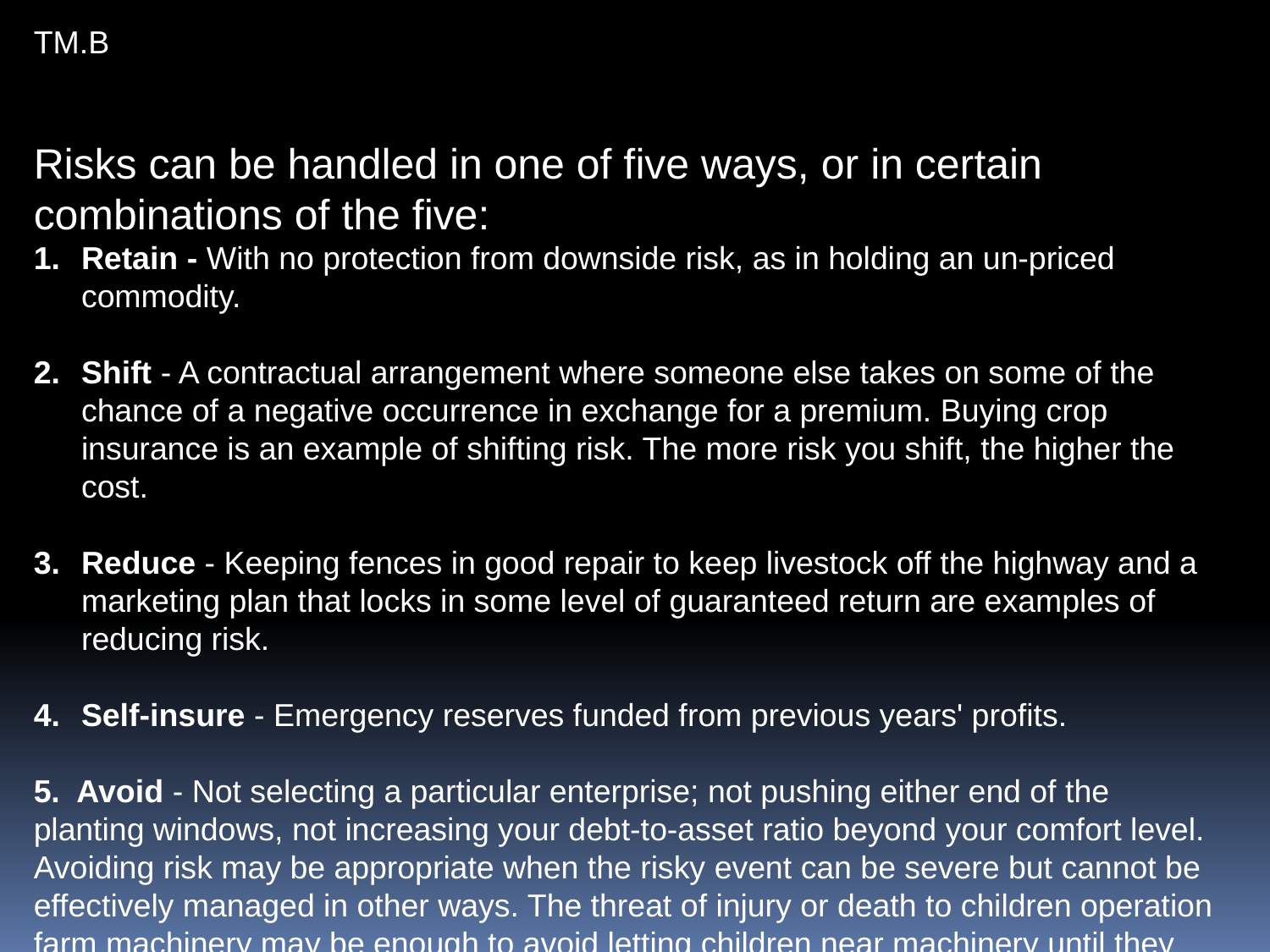

TM.B

Risks can be handled in one of five ways, or in certain combinations of the five:
Retain - With no protection from downside risk, as in holding an un-priced commodity.

Shift - A contractual arrangement where someone else takes on some of the chance of a negative occurrence in exchange for a premium. Buying crop insurance is an example of shifting risk. The more risk you shift, the higher the cost.

Reduce - Keeping fences in good repair to keep livestock off the highway and a marketing plan that locks in some level of guaranteed return are examples of reducing risk.

Self-insure - Emergency reserves funded from previous years' profits.

5.  Avoid - Not selecting a particular enterprise; not pushing either end of the planting windows, not increasing your debt-to-asset ratio beyond your comfort level. Avoiding risk may be appropriate when the risky event can be severe but cannot be effectively managed in other ways. The threat of injury or death to children operation farm machinery may be enough to avoid letting children near machinery until they are old enough to safely operate the equipment.